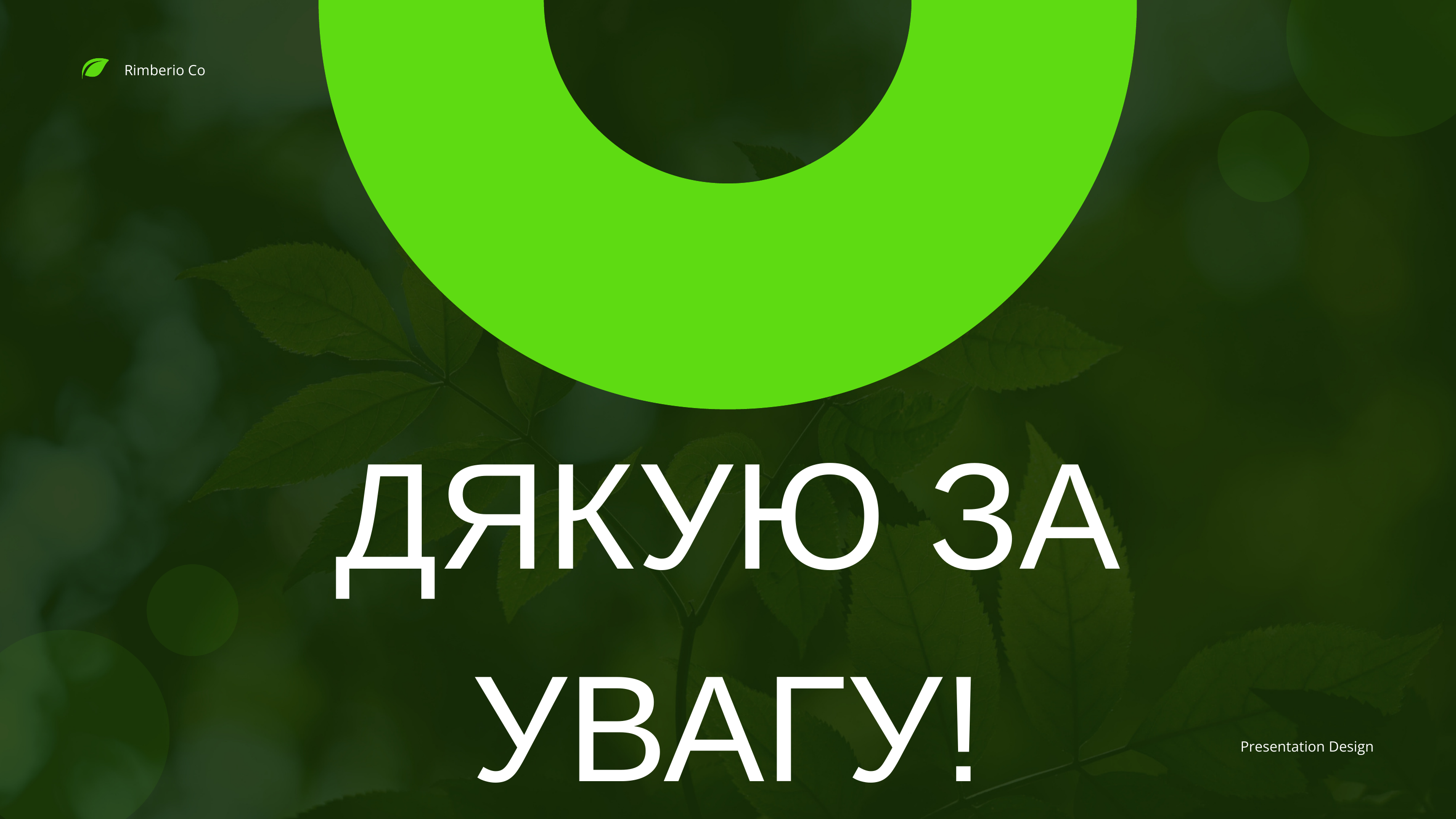

Rimberio Co

ДЯКУЮ ЗА УВАГУ!

Presentation Design